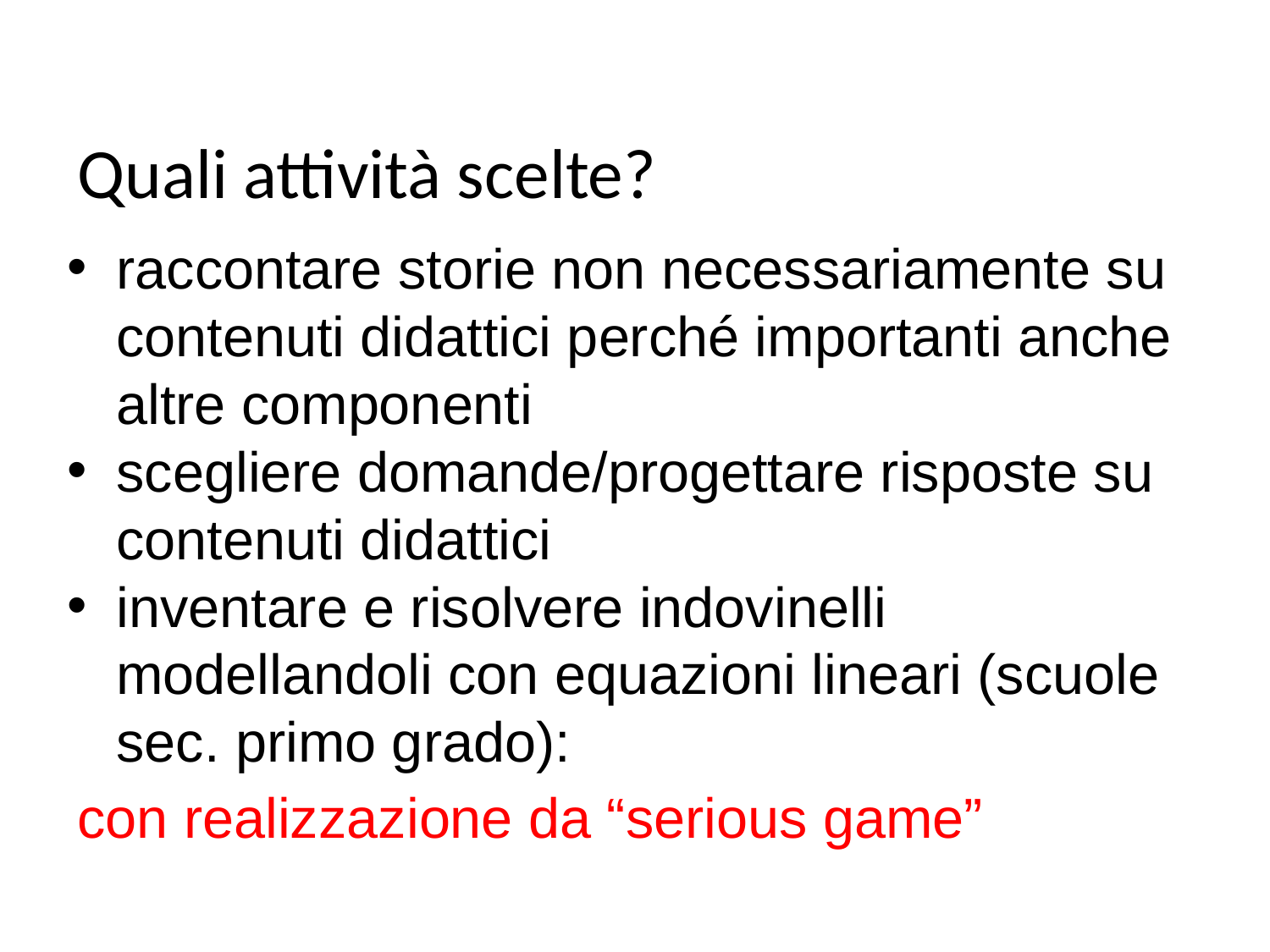

# Quali attività scelte?
raccontare storie non necessariamente su contenuti didattici perché importanti anche altre componenti
scegliere domande/progettare risposte su contenuti didattici
inventare e risolvere indovinelli modellandoli con equazioni lineari (scuole sec. primo grado):
con realizzazione da “serious game”